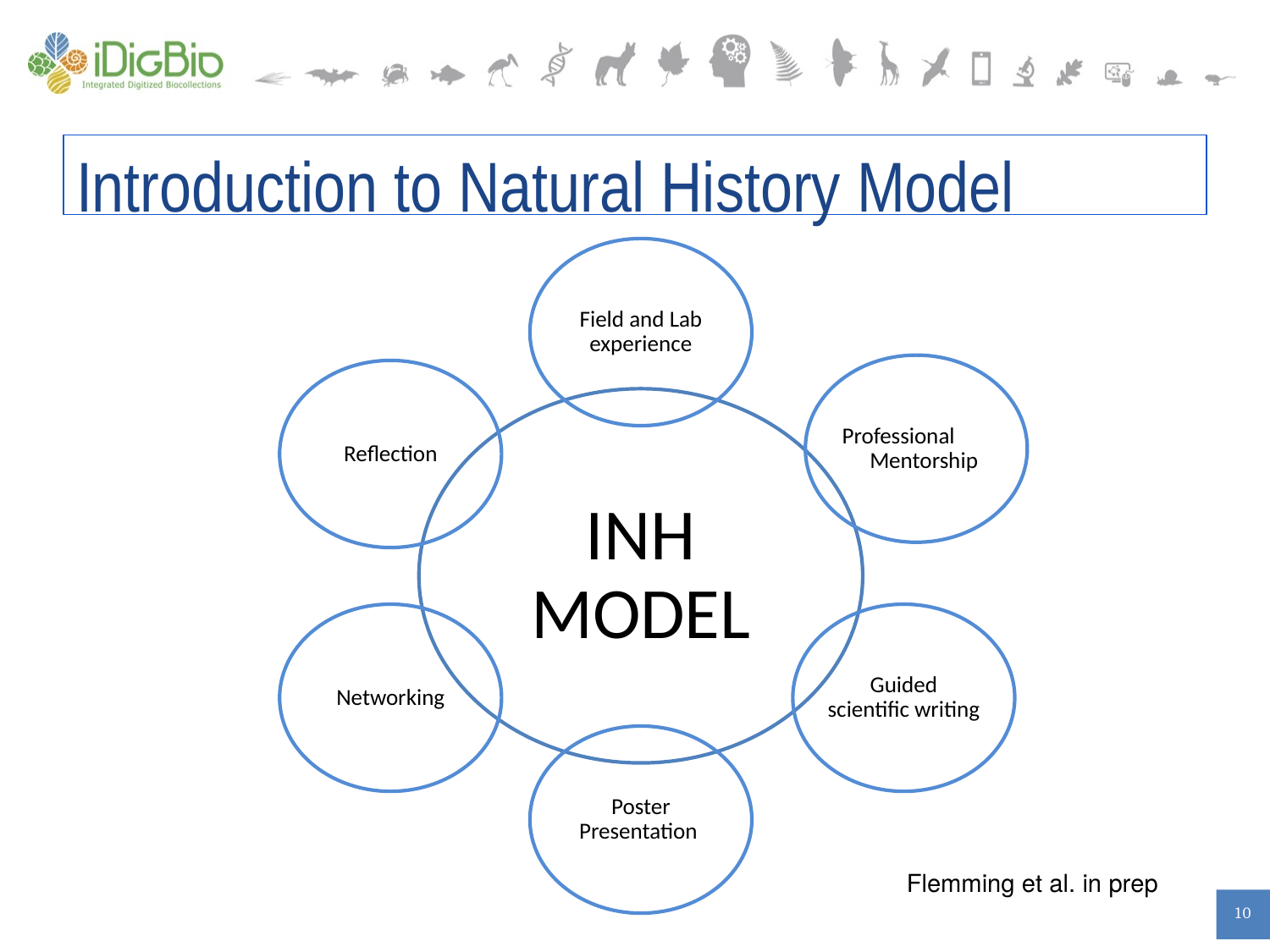

# Introduction to Natural History Model

Field and Lab experience

Professional           Mentorship
Reflection

INH MODEL

Networking
Guided scientific writing

Poster Presentation
Flemming et al. in prep